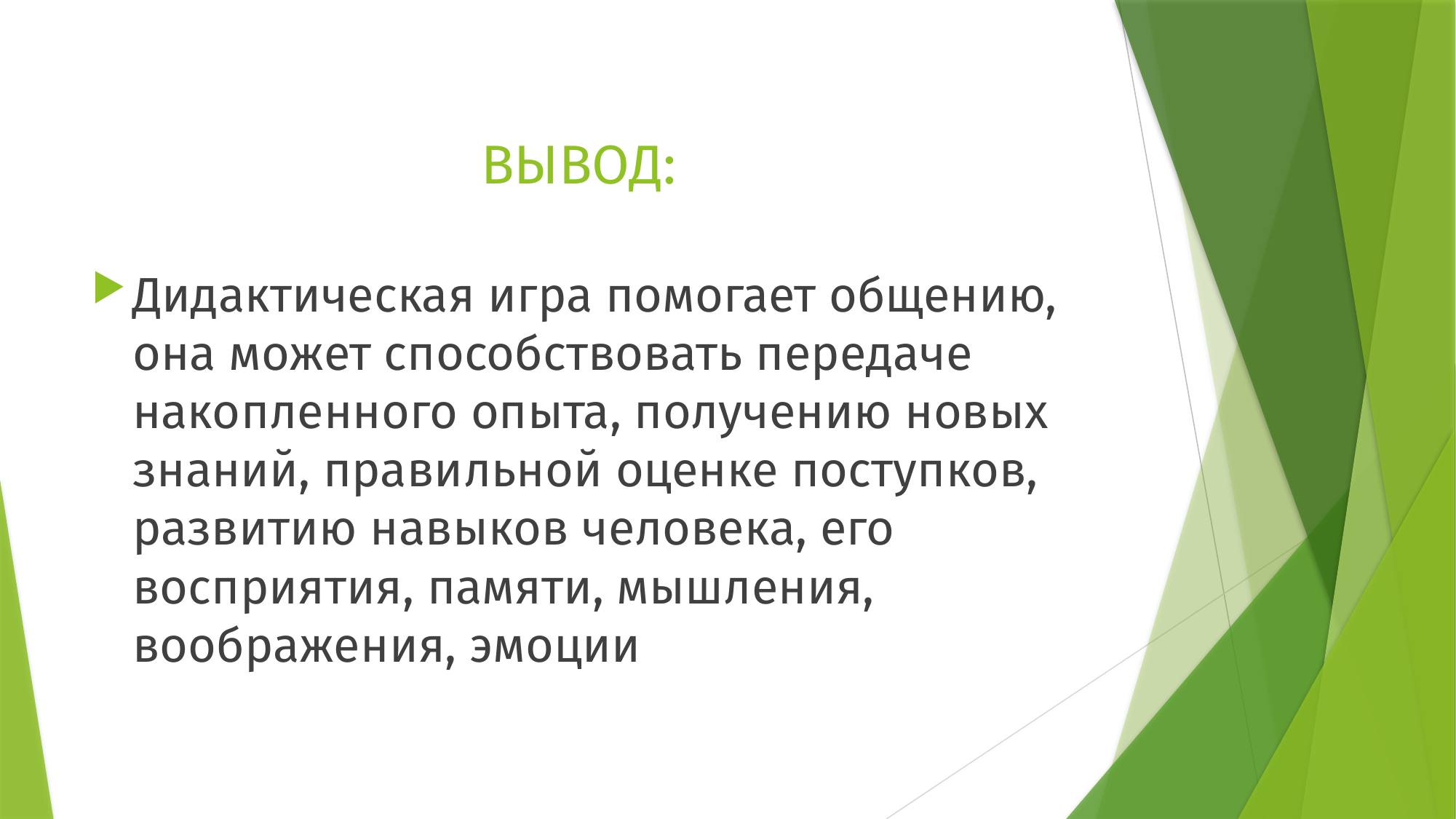

# ВЫВОД:
Дидактическая игра помогает общению, она может способствовать передаче накопленного опыта, получению новых знаний, правильной оценке поступков, развитию навыков человека, его восприятия, памяти, мышления, воображения, эмоции